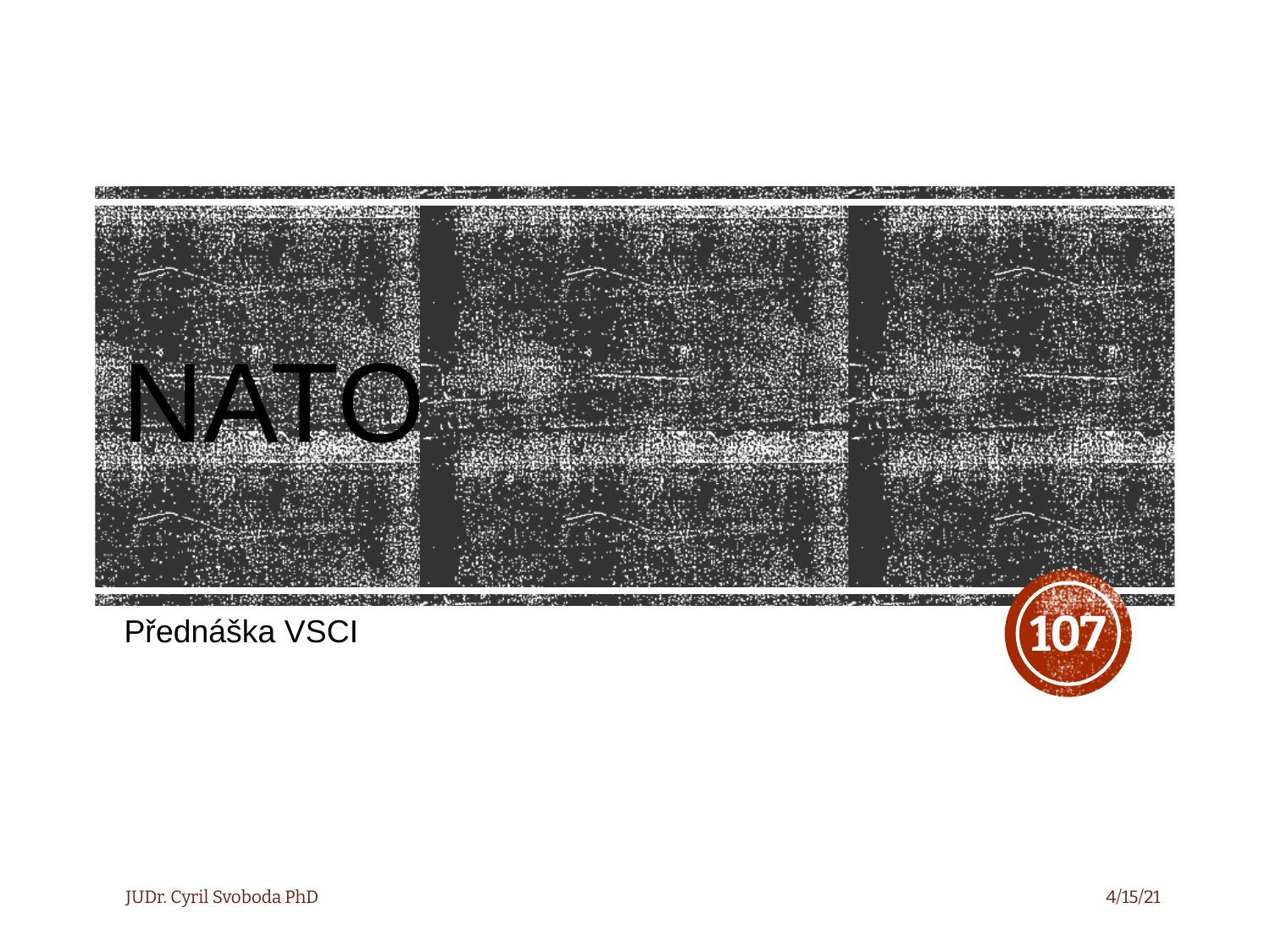

# NATO
107
Přednáška VSCI
JUDr. Cyril Svoboda PhD
4/15/21